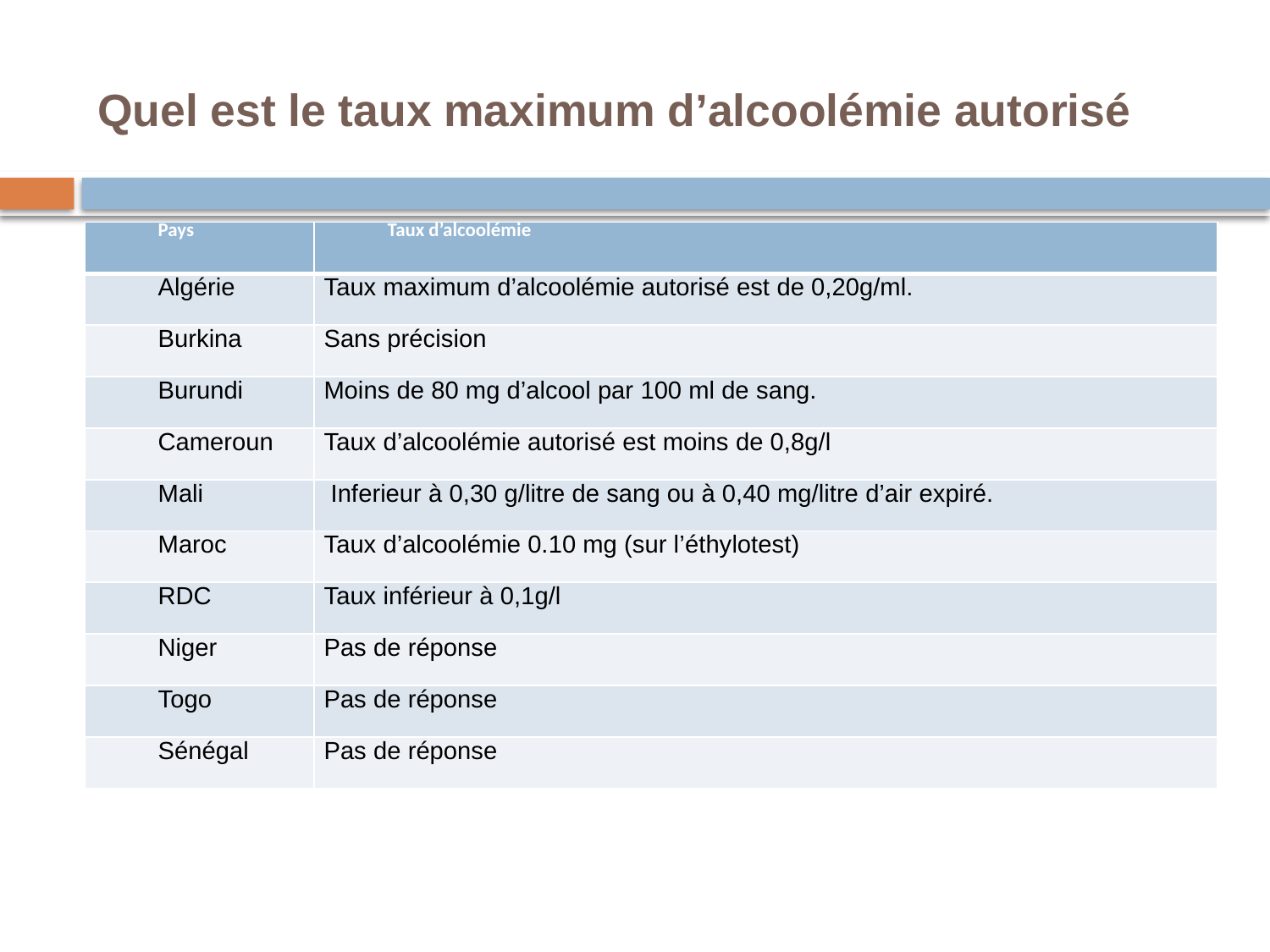

# Quel est le taux maximum d’alcoolémie autorisé
| Pays | Taux d’alcoolémie |
| --- | --- |
| Algérie | Taux maximum d’alcoolémie autorisé est de 0,20g/ml. |
| Burkina | Sans précision |
| Burundi | Moins de 80 mg d’alcool par 100 ml de sang. |
| Cameroun | Taux d’alcoolémie autorisé est moins de 0,8g/l |
| Mali | Inferieur à 0,30 g/litre de sang ou à 0,40 mg/litre d’air expiré. |
| Maroc | Taux d’alcoolémie 0.10 mg (sur l’éthylotest) |
| RDC | Taux inférieur à 0,1g/l |
| Niger | Pas de réponse |
| Togo | Pas de réponse |
| Sénégal | Pas de réponse |